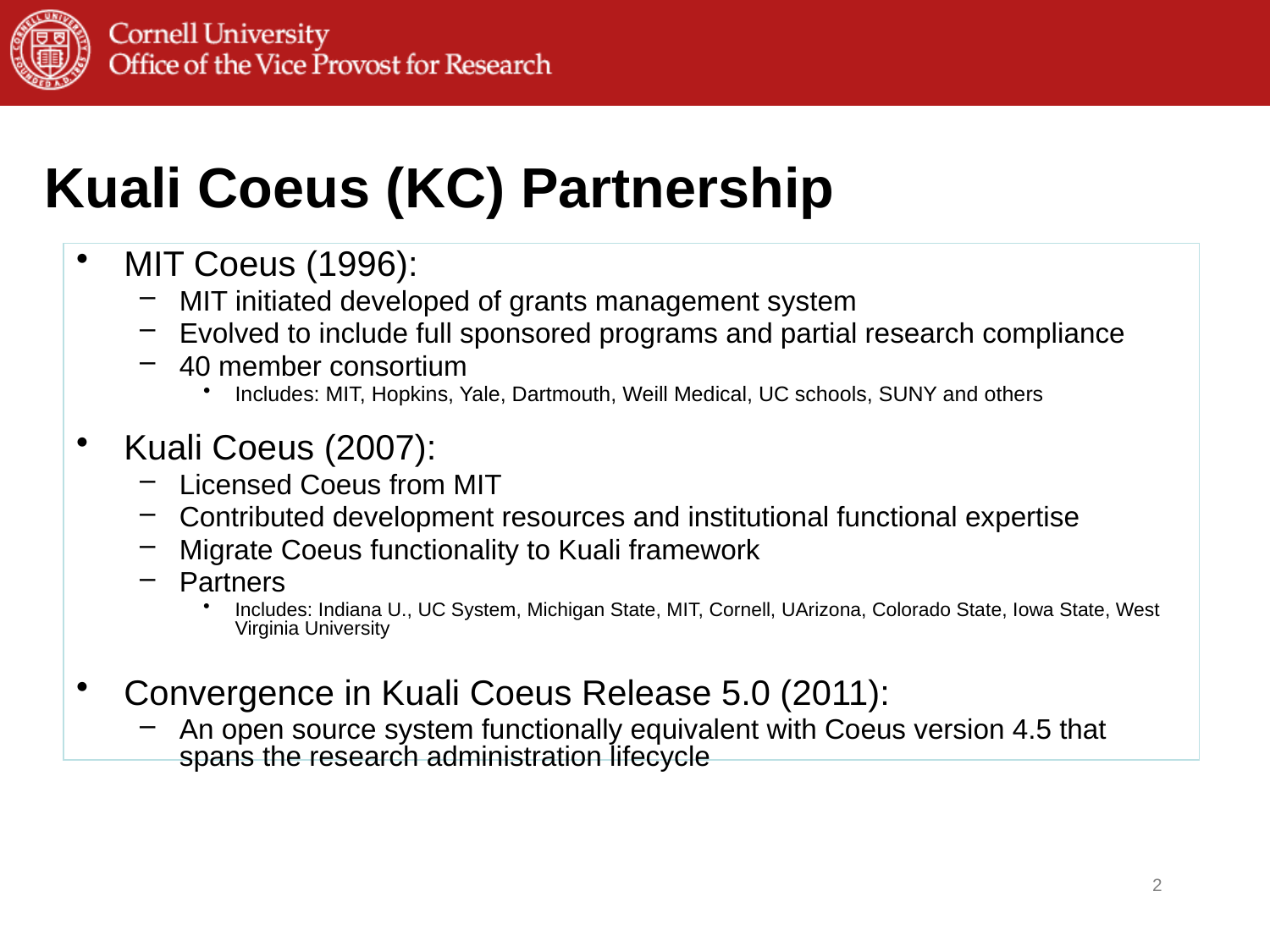

# Kuali Coeus (KC) Partnership
MIT Coeus (1996):
MIT initiated developed of grants management system
Evolved to include full sponsored programs and partial research compliance
40 member consortium
Includes: MIT, Hopkins, Yale, Dartmouth, Weill Medical, UC schools, SUNY and others

Kuali Coeus (2007):
Licensed Coeus from MIT
Contributed development resources and institutional functional expertise
Migrate Coeus functionality to Kuali framework
Partners
Includes: Indiana U., UC System, Michigan State, MIT, Cornell, UArizona, Colorado State, Iowa State, West Virginia University

Convergence in Kuali Coeus Release 5.0 (2011):
An open source system functionally equivalent with Coeus version 4.5 that spans the research administration lifecycle
2